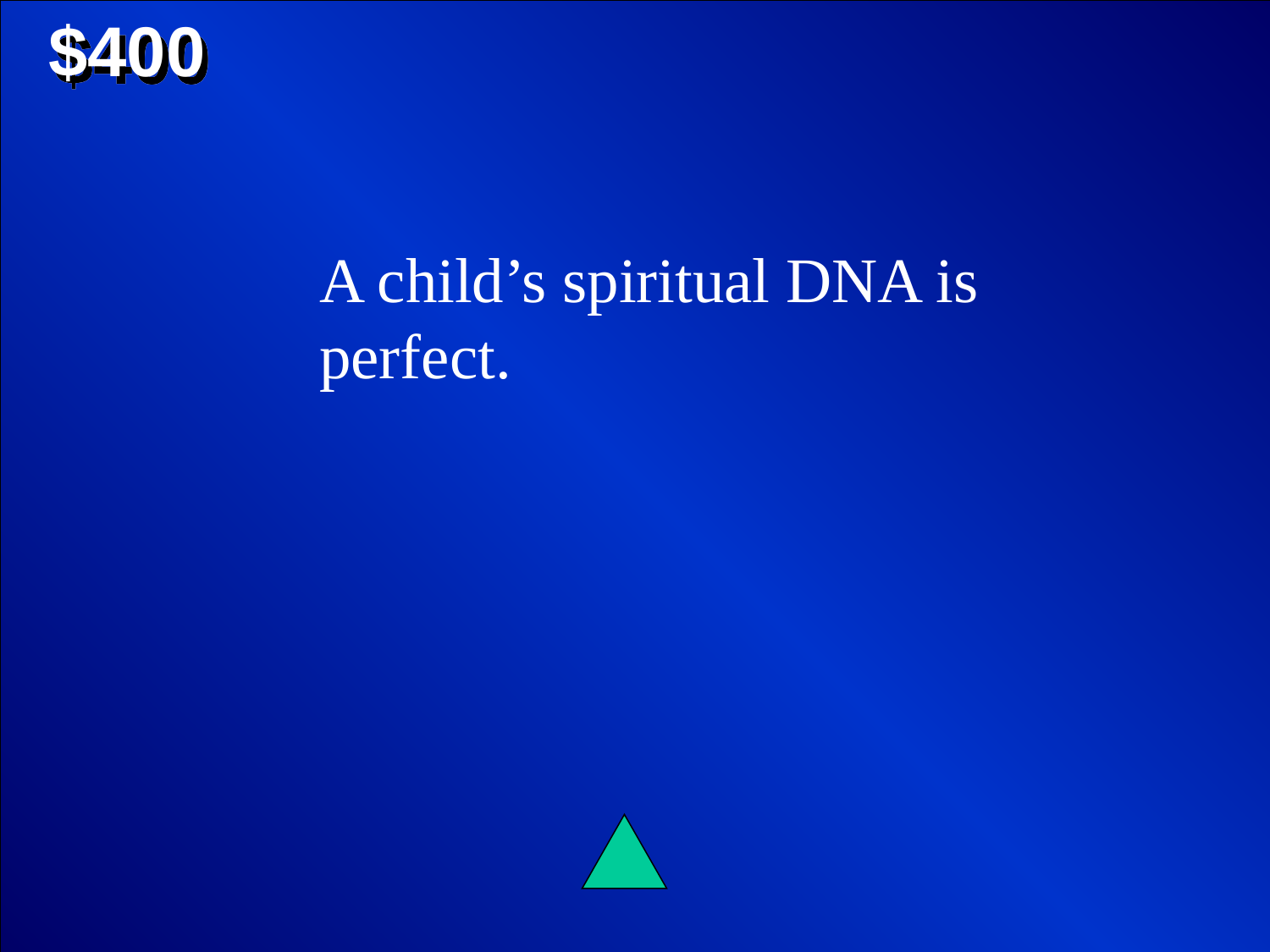

$400
A child’s spiritual DNA is perfect.